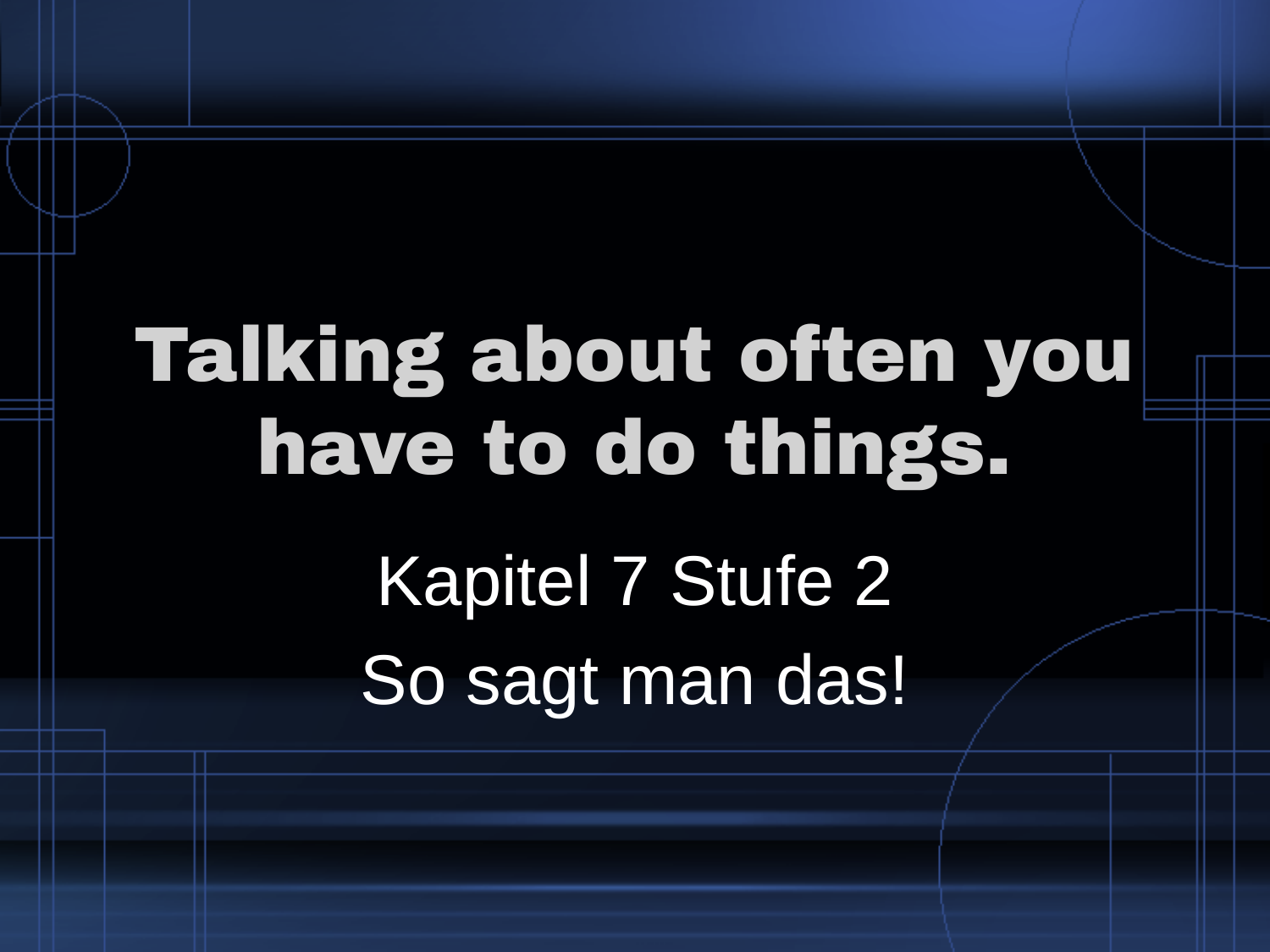

# Talking about often you have to do things.
Kapitel 7 Stufe 2
So sagt man das!